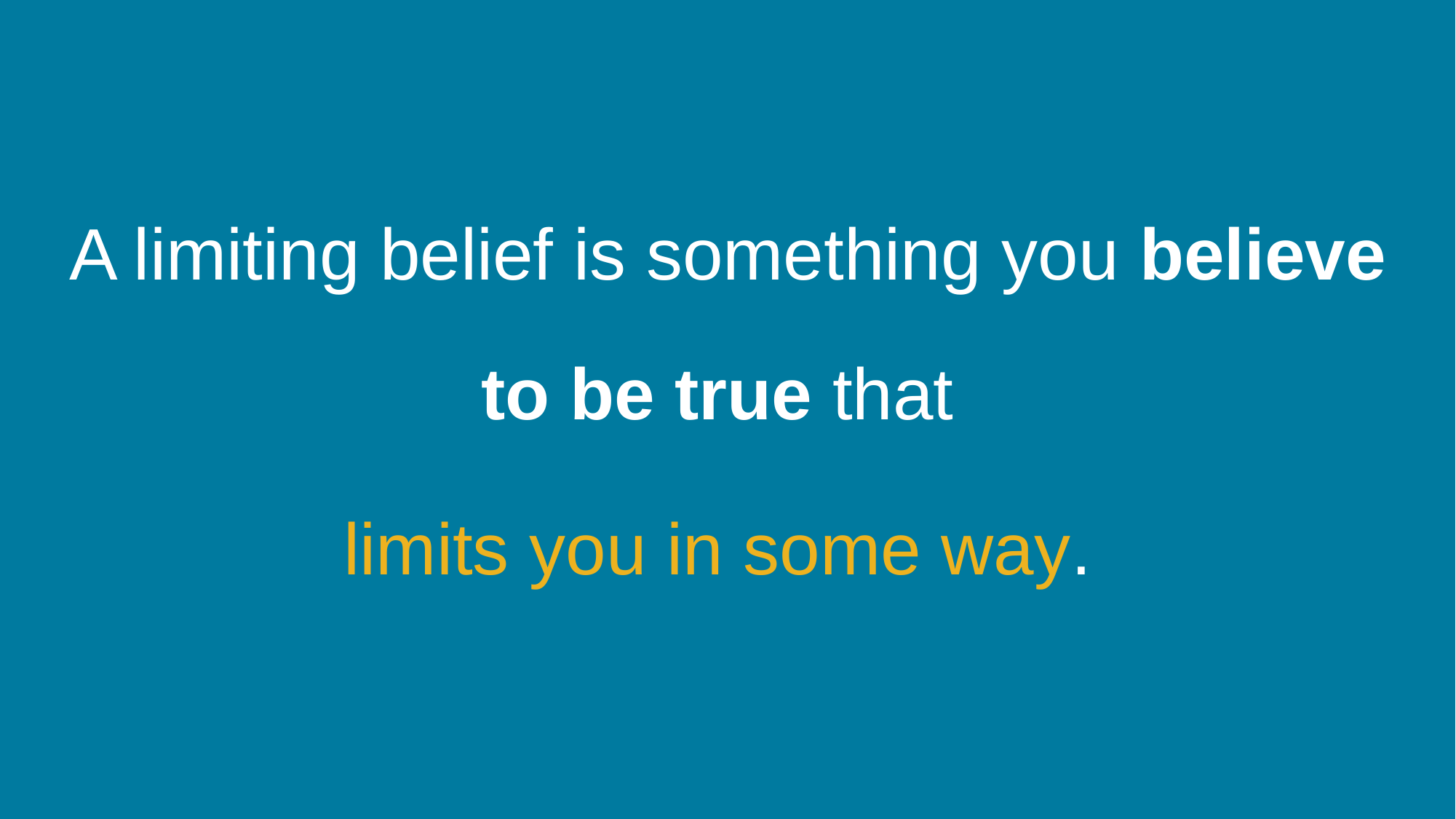

A limiting belief is something you believe to be true that
limits you in some way.